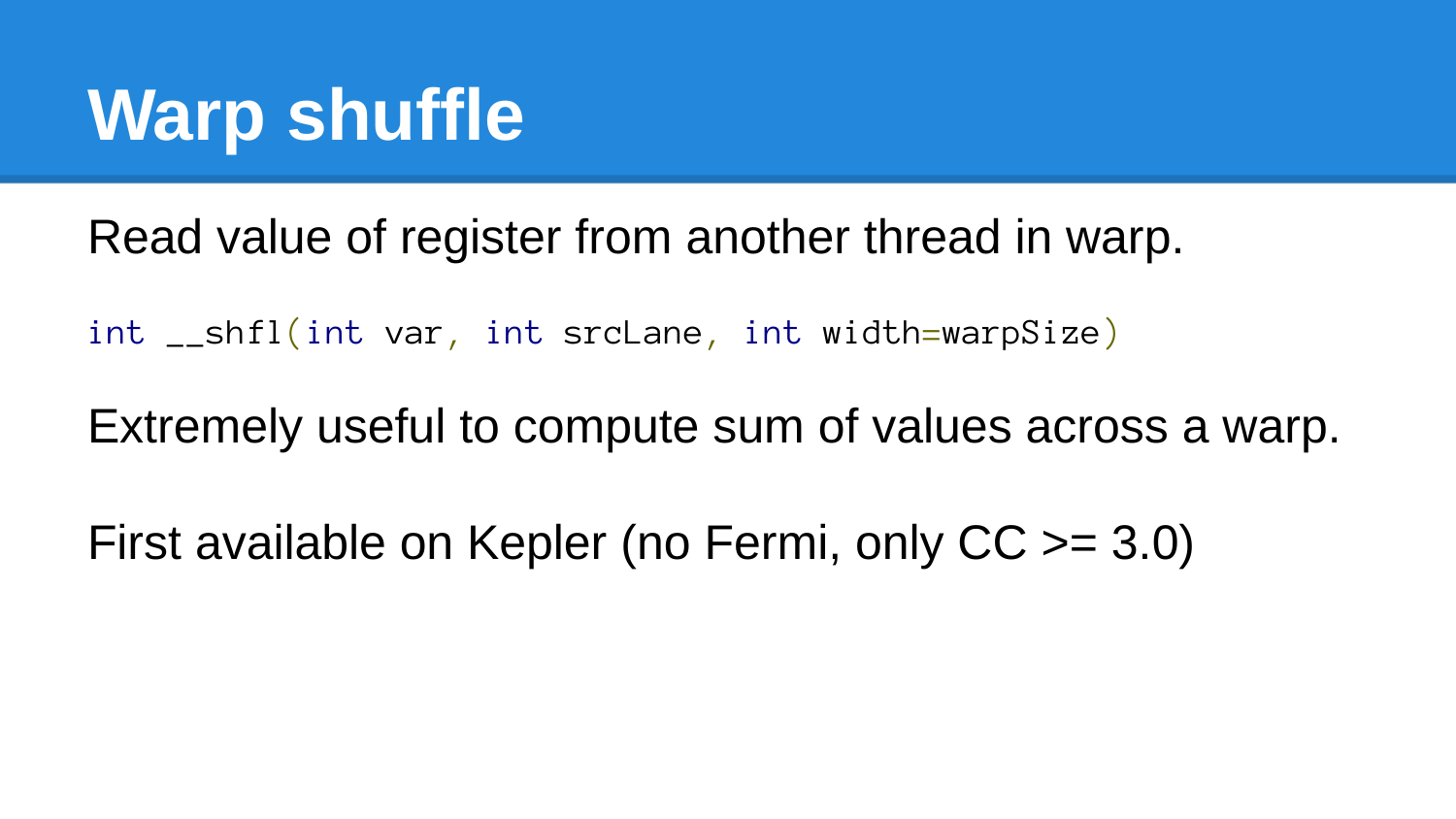

# Warp shuffle
Read value of register from another thread in warp.

int __shfl(int var, int srcLane, int width=warpSize)

Extremely useful to compute sum of values across a warp.

First available on Kepler (no Fermi, only CC >= 3.0)